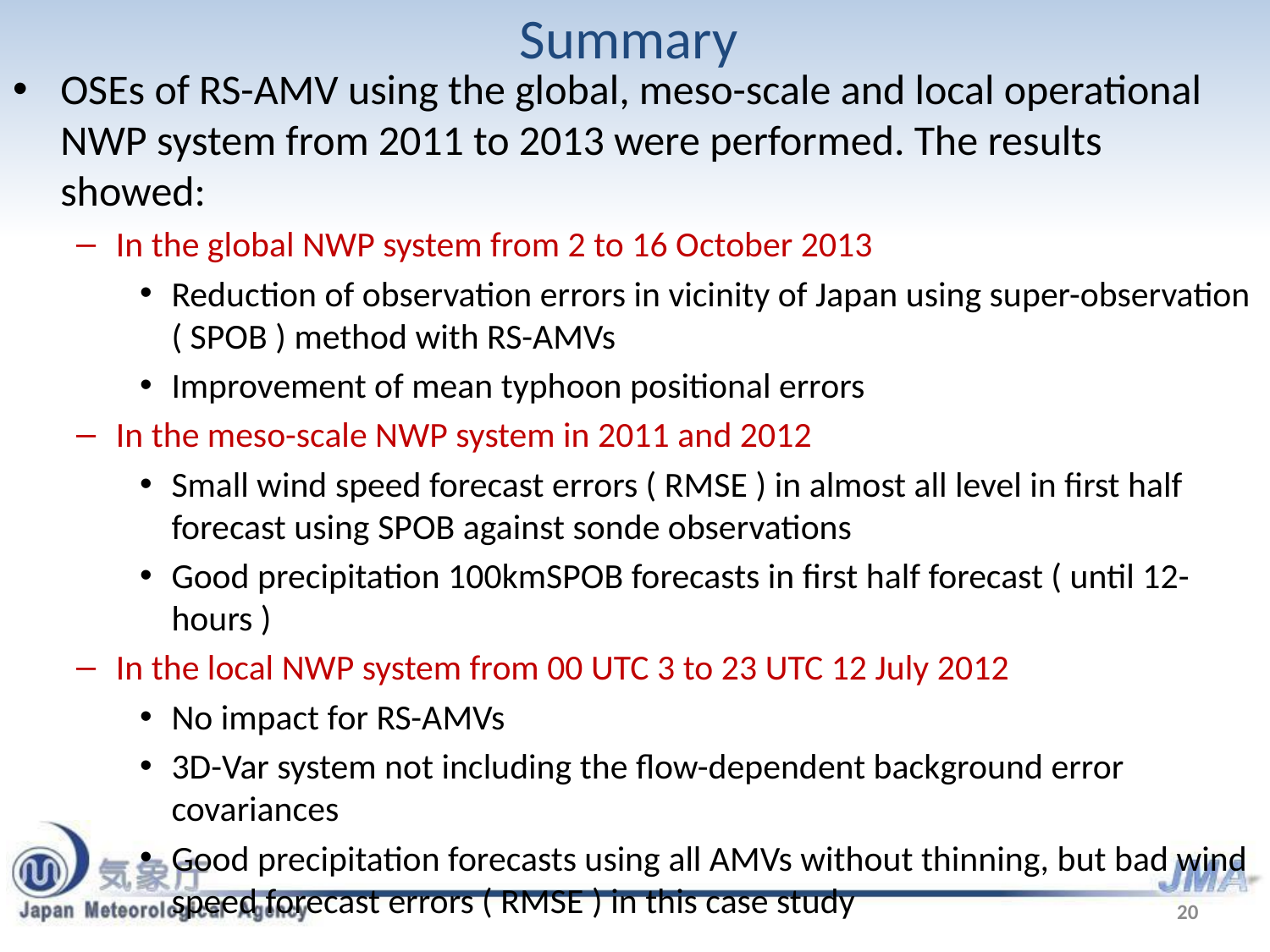

# Summary
OSEs of RS-AMV using the global, meso-scale and local operational NWP system from 2011 to 2013 were performed. The results showed:
In the global NWP system from 2 to 16 October 2013
Reduction of observation errors in vicinity of Japan using super-observation ( SPOB ) method with RS-AMVs
Improvement of mean typhoon positional errors
In the meso-scale NWP system in 2011 and 2012
Small wind speed forecast errors ( RMSE ) in almost all level in first half forecast using SPOB against sonde observations
Good precipitation 100kmSPOB forecasts in first half forecast ( until 12-hours )
In the local NWP system from 00 UTC 3 to 23 UTC 12 July 2012
No impact for RS-AMVs
3D-Var system not including the flow-dependent background error covariances
Good precipitation forecasts using all AMVs without thinning, but bad wind speed forecast errors ( RMSE ) in this case study
20